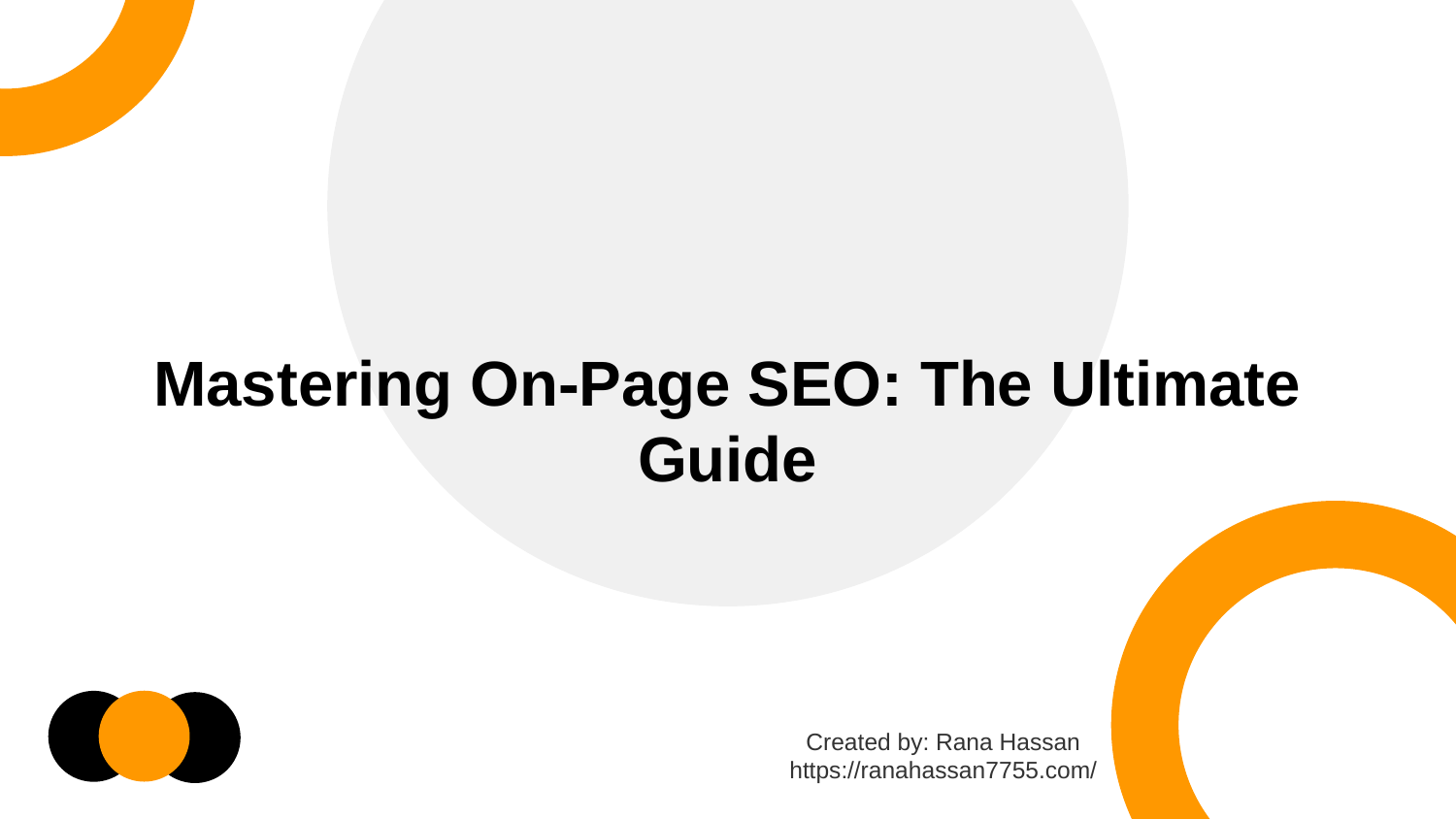

Mastering On-Page SEO: The Ultimate Guide

Created by: Rana Hassan
https://ranahassan7755.com/